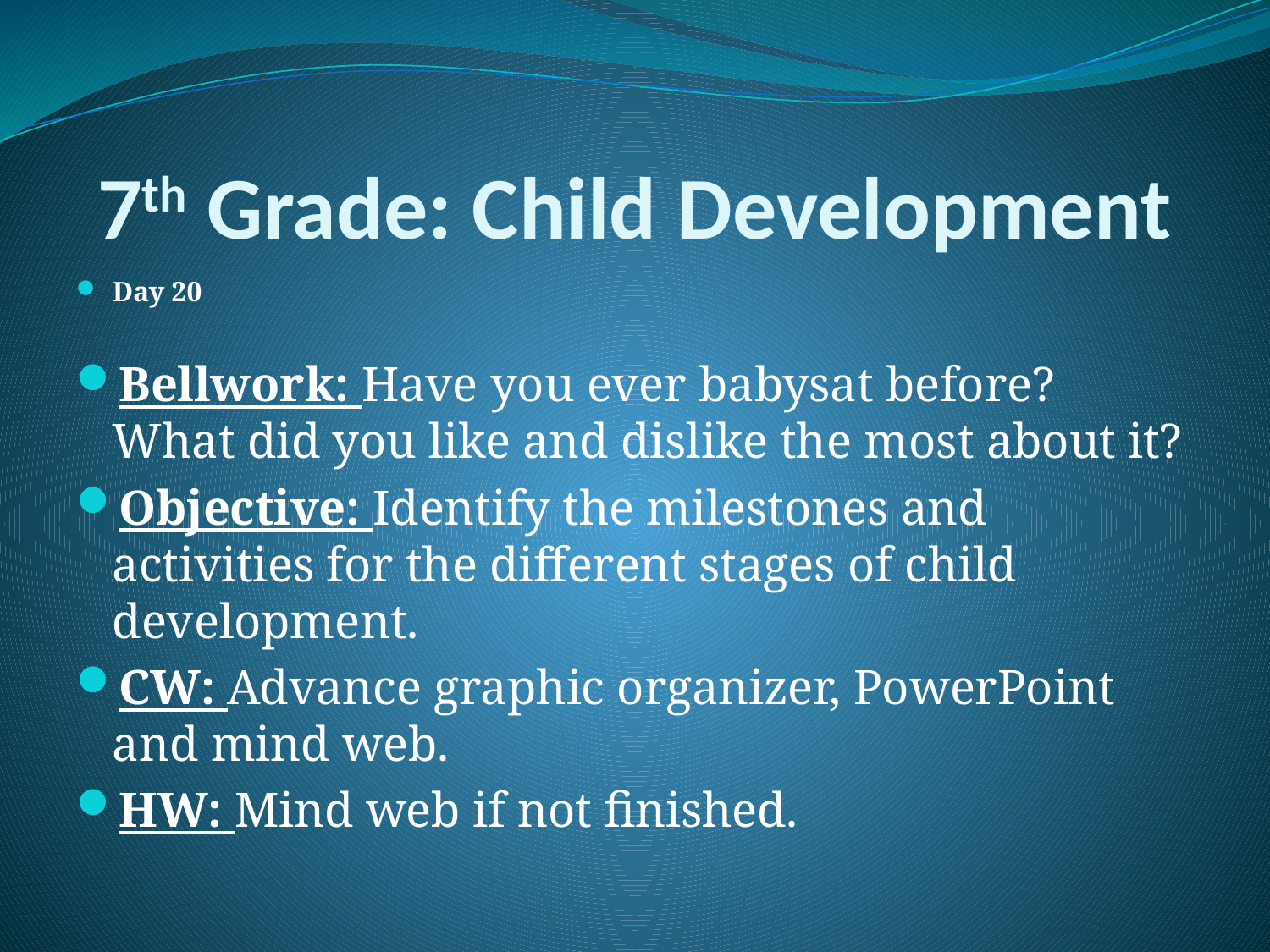

# 7th Grade: Child Development
Day 20

Bellwork: Have you ever babysat before?  What did you like and dislike the most about it?
Objective: Identify the milestones and activities for the different stages of child development.
CW: Advance graphic organizer, PowerPoint and mind web.
HW: Mind web if not finished.